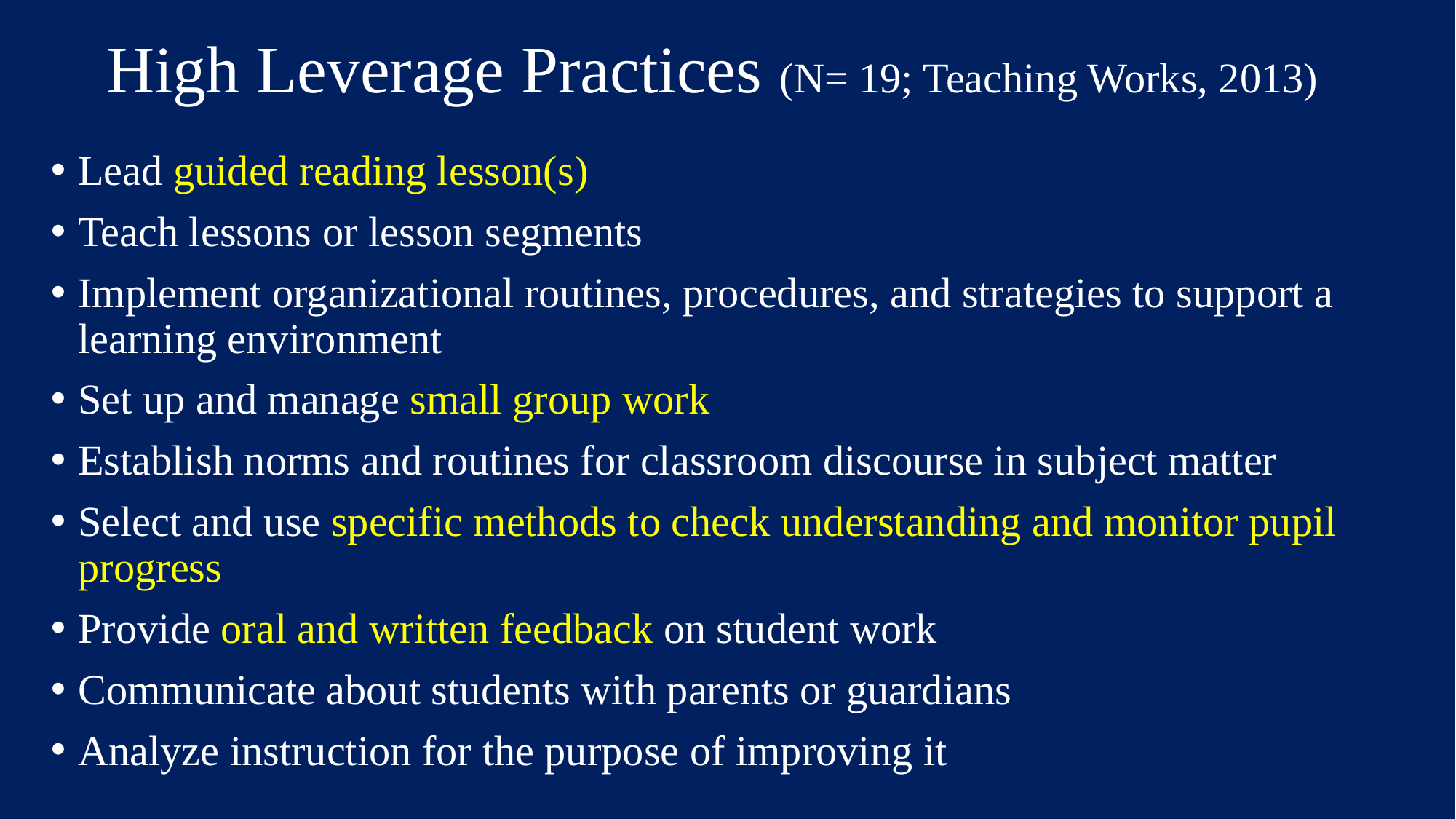

# High Leverage Practices (N= 19; Teaching Works, 2013)
Lead guided reading lesson(s)
Teach lessons or lesson segments
Implement organizational routines, procedures, and strategies to support a learning environment
Set up and manage small group work
Establish norms and routines for classroom discourse in subject matter
Select and use specific methods to check understanding and monitor pupil progress
Provide oral and written feedback on student work
Communicate about students with parents or guardians
Analyze instruction for the purpose of improving it